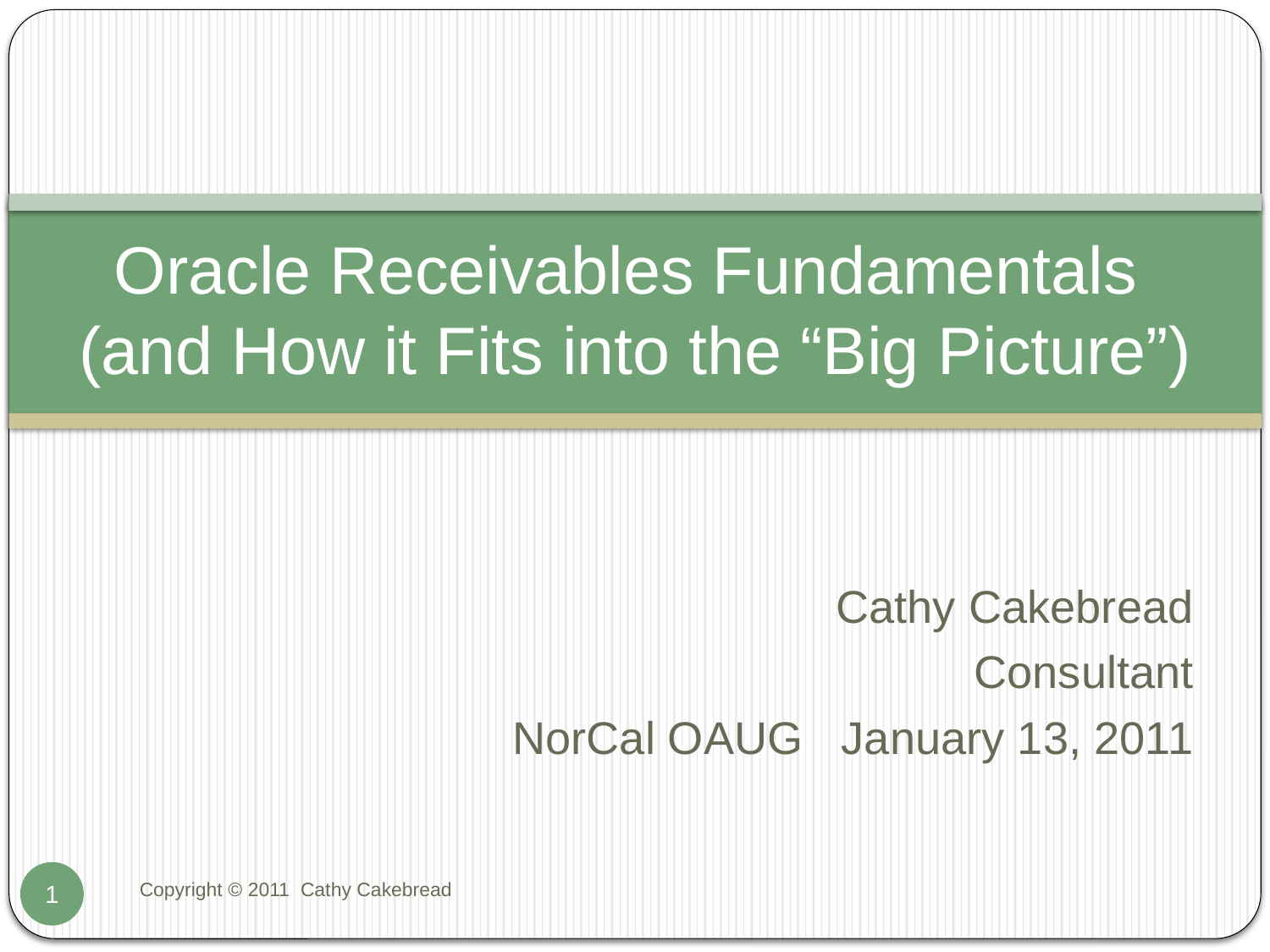

# Oracle Receivables Fundamentals (and How it Fits into the “Big Picture”)
Cathy Cakebread
Consultant
NorCal OAUG   January 13, 2011
Copyright © 2011  Cathy Cakebread
1